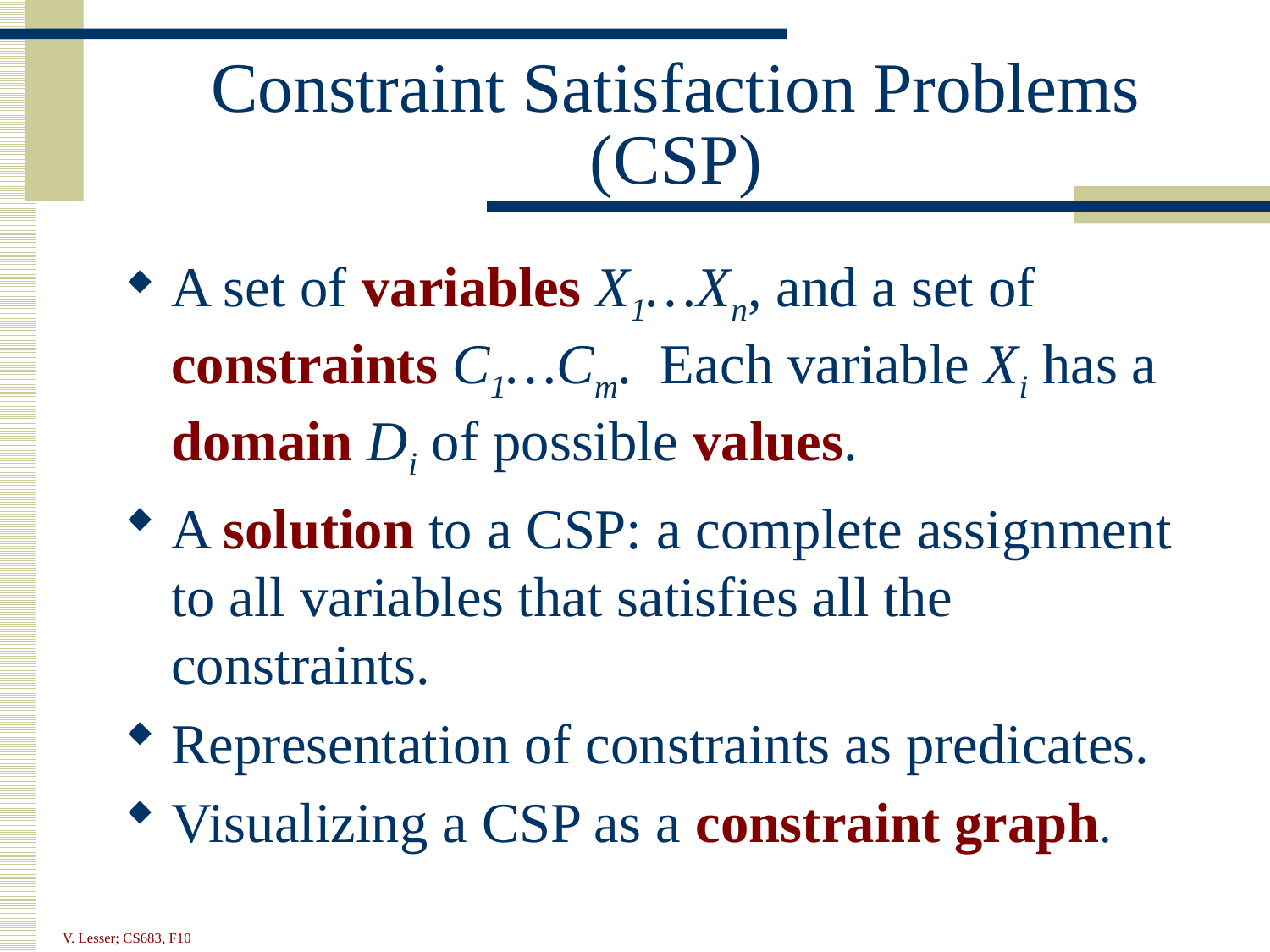

# Constraint Satisfaction Problems (CSP)
A set of variables X1…Xn, and a set of constraints C1…Cm.  Each variable Xi has a domain Di of possible values.
A solution to a CSP: a complete assignment to all variables that satisfies all the constraints.
Representation of constraints as predicates.
Visualizing a CSP as a constraint graph.
V. Lesser; CS683, F10